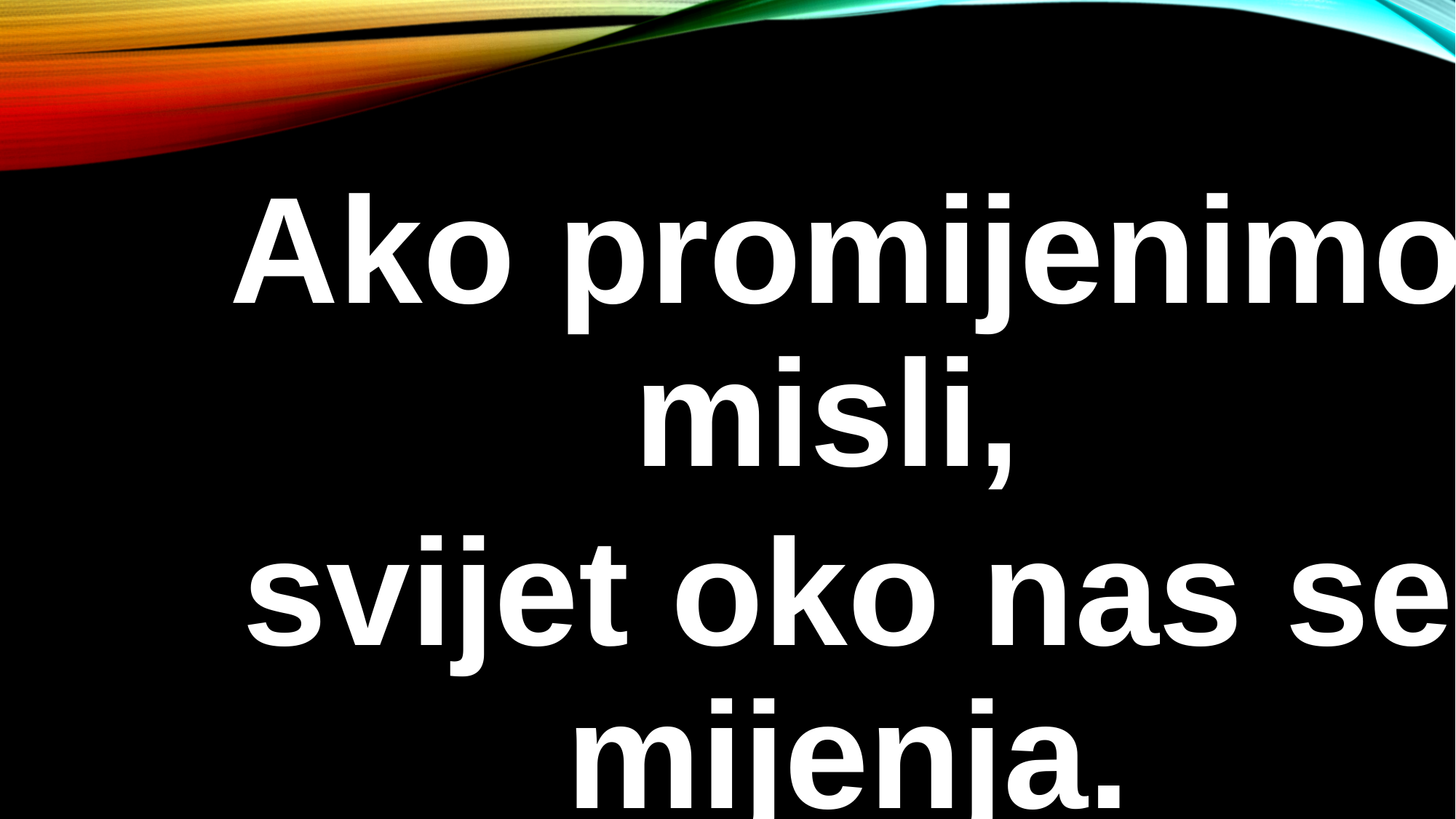

Ako promijenimo misli,
svijet oko nas se mijenja.